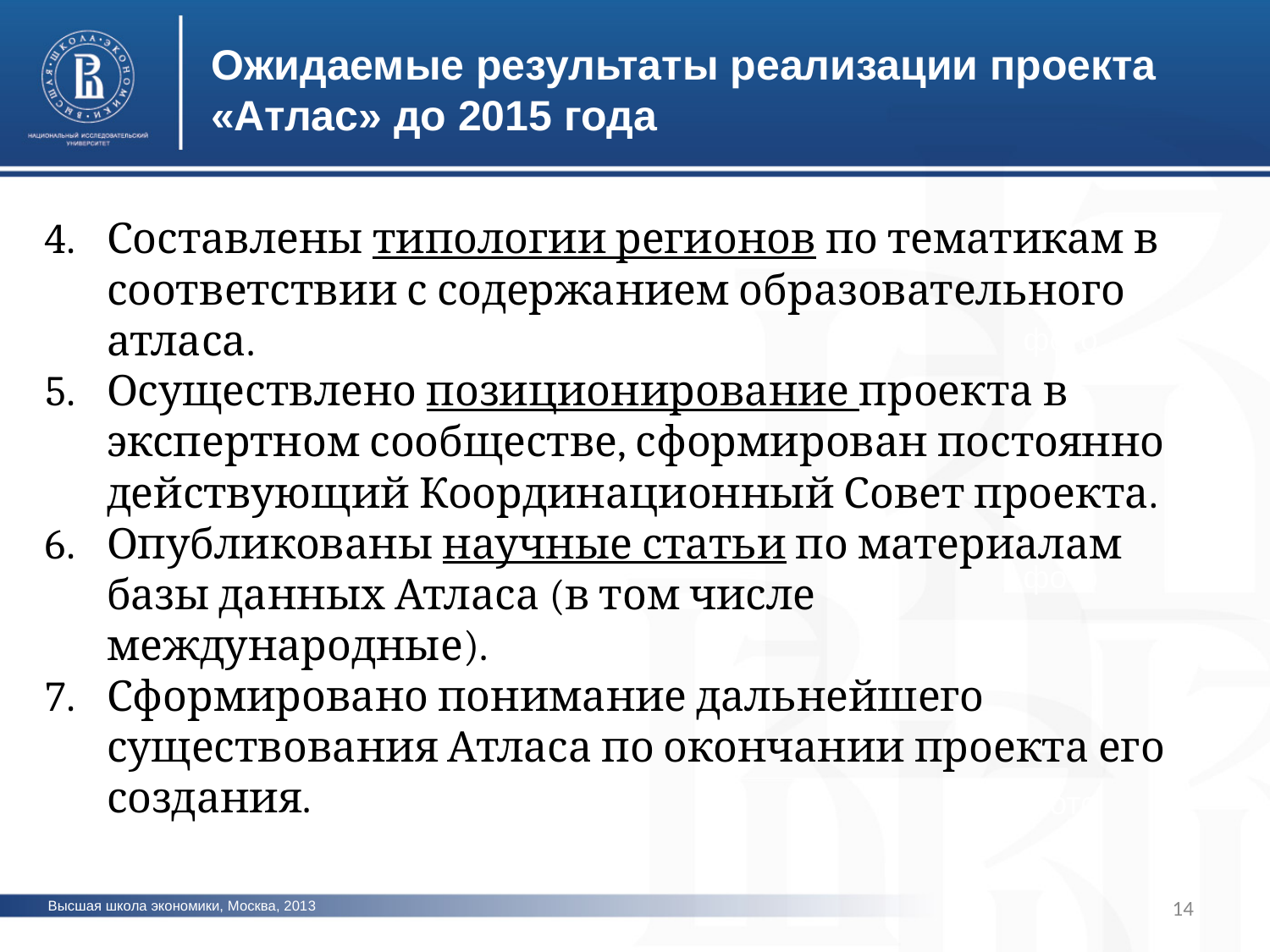

Ожидаемые результаты реализации проекта «Атлас» до 2015 года
Составлены типологии регионов по тематикам в соответствии с содержанием образовательного атласа.
Осуществлено позиционирование проекта в экспертном сообществе, сформирован постоянно действующий Координационный Совет проекта.
Опубликованы научные статьи по материалам базы данных Атласа (в том числе международные).
Сформировано понимание дальнейшего существования Атласа по окончании проекта его создания.

фото
фото
фото
14
Высшая школа экономики, Москва, 2013